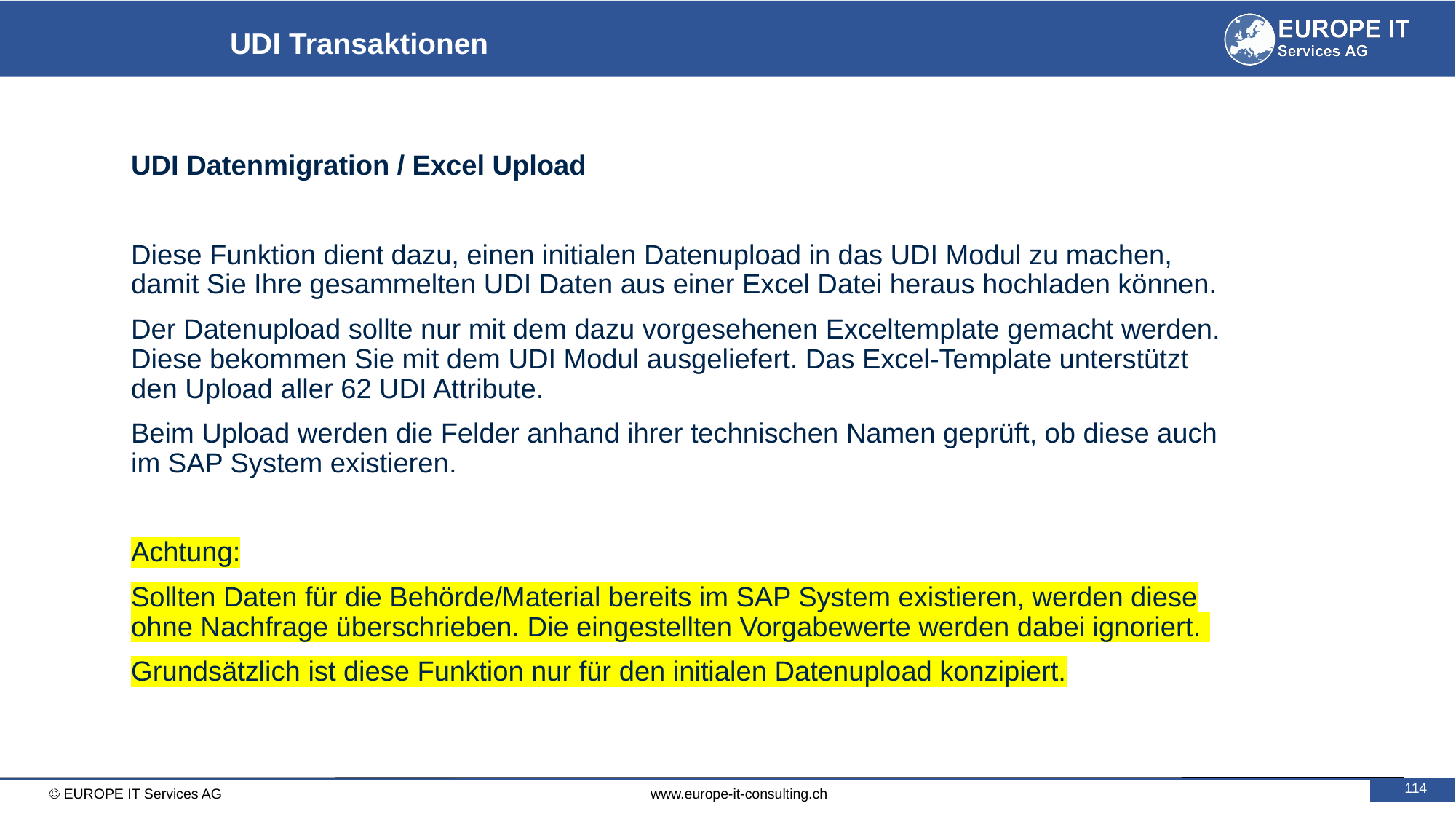

UDI Transaktionen
UDI Datenmigration / Excel Upload

Diese Funktion dient dazu, einen initialen Datenupload in das UDI Modul zu machen, damit Sie Ihre gesammelten UDI Daten aus einer Excel Datei heraus hochladen können.
Der Datenupload sollte nur mit dem dazu vorgesehenen Exceltemplate gemacht werden. Diese bekommen Sie mit dem UDI Modul ausgeliefert. Das Excel-Template unterstützt den Upload aller 62 UDI Attribute.
Beim Upload werden die Felder anhand ihrer technischen Namen geprüft, ob diese auch im SAP System existieren.

Achtung:
Sollten Daten für die Behörde/Material bereits im SAP System existieren, werden diese ohne Nachfrage überschrieben. Die eingestellten Vorgabewerte werden dabei ignoriert.
Grundsätzlich ist diese Funktion nur für den initialen Datenupload konzipiert.